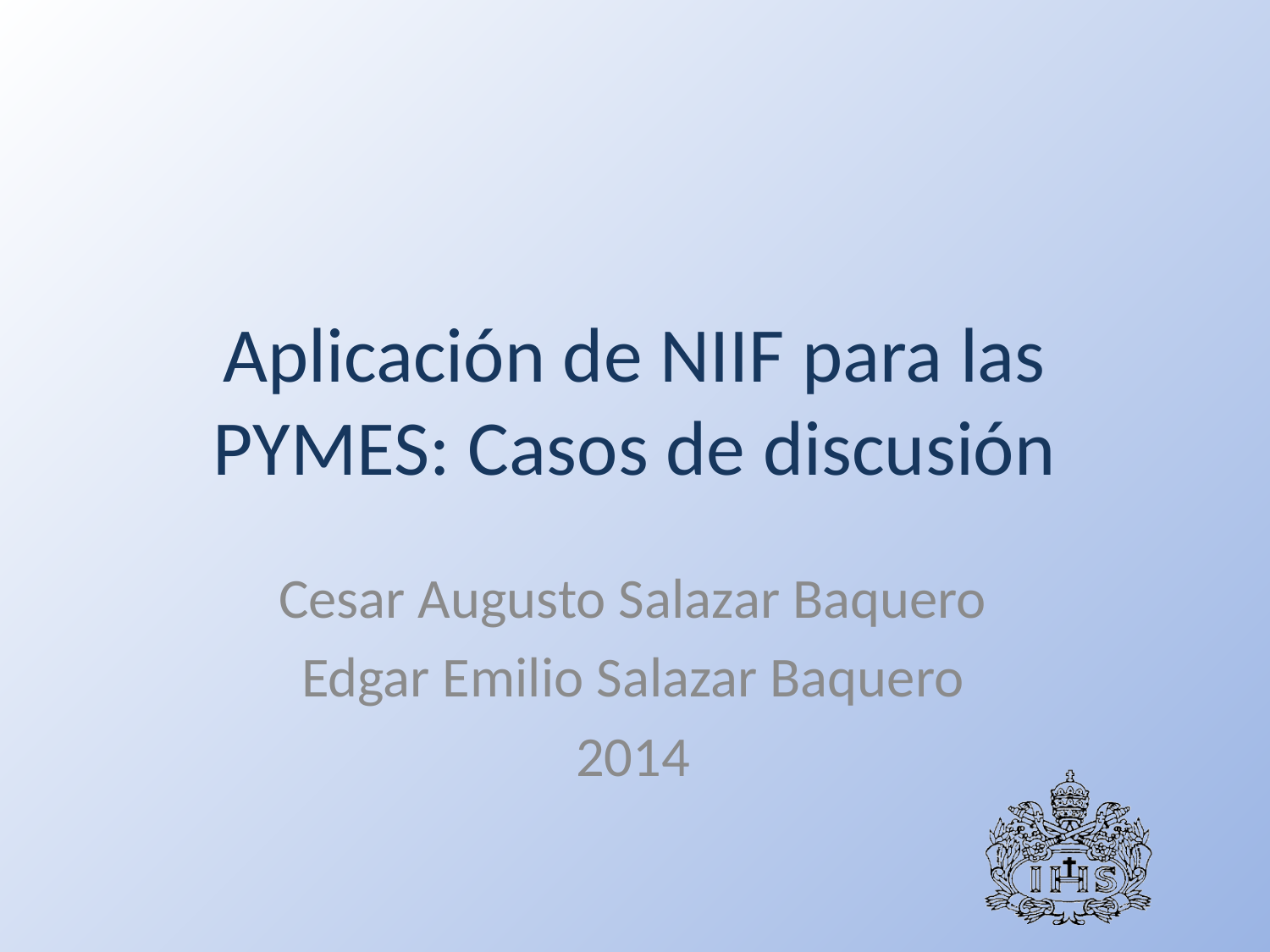

# Aplicación de NIIF para las PYMES: Casos de discusión
Cesar Augusto Salazar Baquero
Edgar Emilio Salazar Baquero
2014